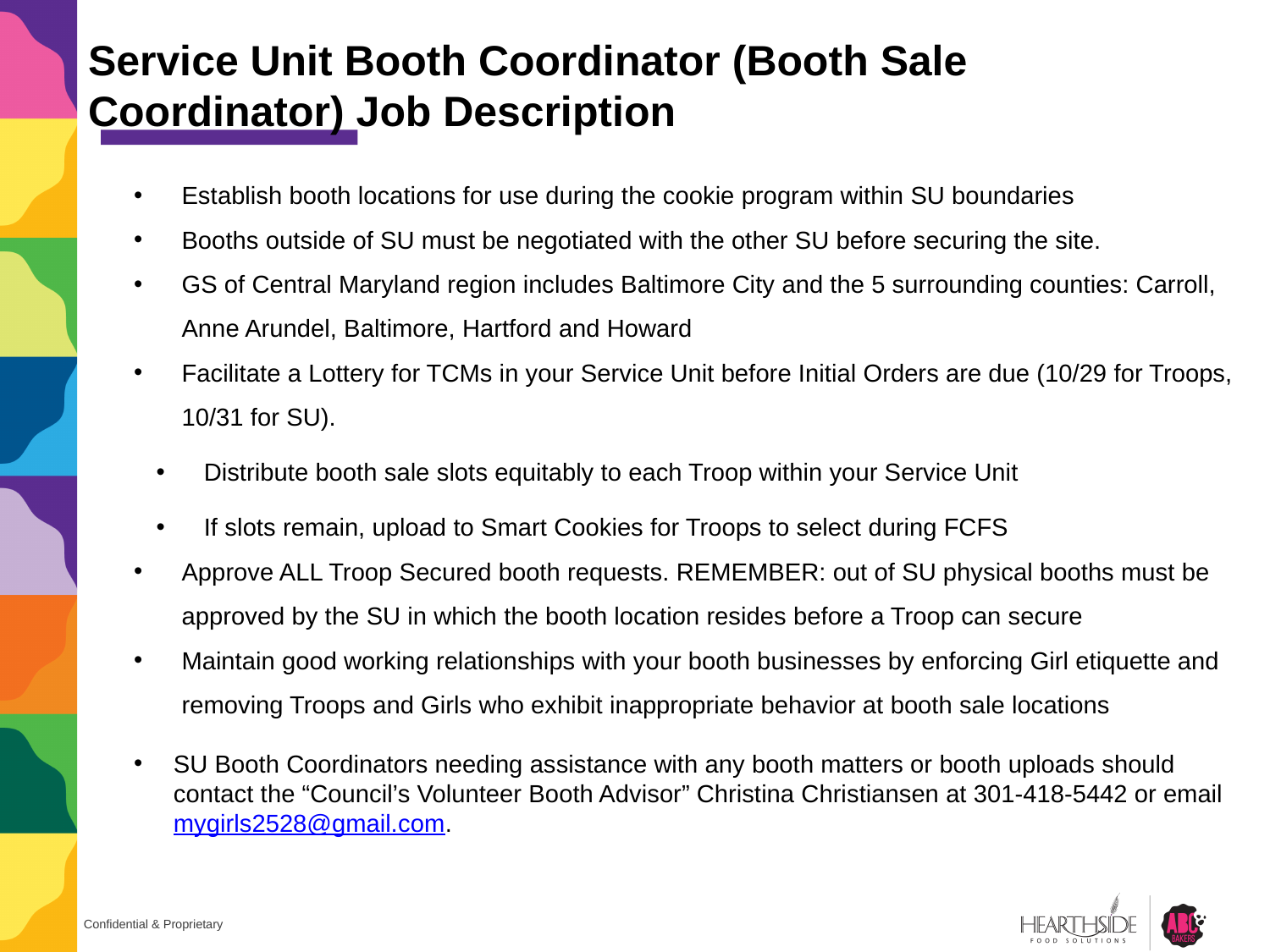

# Service Unit Booth Coordinator (Booth Sale Coordinator) Job Description
Establish booth locations for use during the cookie program within SU boundaries
Booths outside of SU must be negotiated with the other SU before securing the site.
GS of Central Maryland region includes Baltimore City and the 5 surrounding counties: Carroll, Anne Arundel, Baltimore, Hartford and Howard
Facilitate a Lottery for TCMs in your Service Unit before Initial Orders are due (10/29 for Troops, 10/31 for SU).
Distribute booth sale slots equitably to each Troop within your Service Unit
If slots remain, upload to Smart Cookies for Troops to select during FCFS
Approve ALL Troop Secured booth requests. REMEMBER: out of SU physical booths must be approved by the SU in which the booth location resides before a Troop can secure
Maintain good working relationships with your booth businesses by enforcing Girl etiquette and removing Troops and Girls who exhibit inappropriate behavior at booth sale locations

SU Booth Coordinators needing assistance with any booth matters or booth uploads should contact the “Council’s Volunteer Booth Advisor” Christina Christiansen at 301-418-5442 or email mygirls2528@gmail.com.